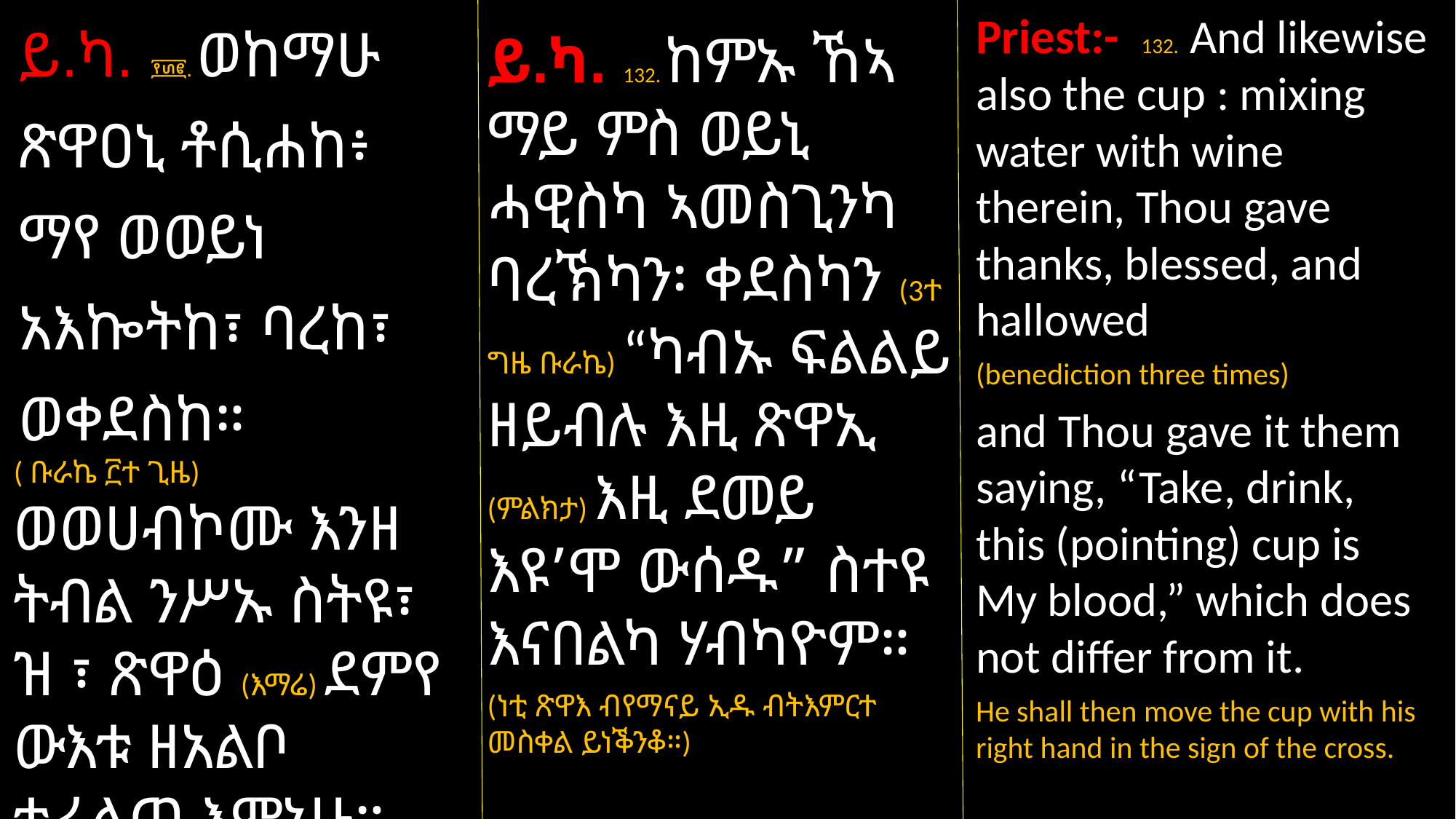

Priest:-  132. And likewise also the cup : mixing water with wine therein, Thou gave thanks, blessed, and hallowed
(benediction three times)
and Thou gave it them saying, “Take, drink, this (pointing) cup is My blood,” which does not differ from it.
He shall then move the cup with his right hand in the sign of the cross.
ይ.ካ. ፻፴፪. ወከማሁ ጽዋዐኒ ቶሲሐከ፥ ማየ ወወይነ አእኰትከ፣ ባረከ፣ ወቀደስከ።
( ቡራኬ ፫ተ ጊዜ) ወወሀብኮሙ እንዘ ትብል ንሥኡ ስትዩ፣ ዝ ፣ ጽዋዕ (እማሬ) ደምየ ውእቱ ዘአልቦ ተፈልጦ እምኔሁ።
( ወይነክንኮ ለጽዋዕ በትእምርተ መስቀል በእዴሁ ዘየማን)
ይ.ካ. 132. ከምኡ ኸኣ ማይ ምስ ወይኒ ሓዊስካ ኣመስጊንካ ባረኽካን፡ ቀደስካን (3ተ ግዜ ቡራኬ) “ካብኡ ፍልልይ ዘይብሉ እዚ ጽዋኢ  (ምልክታ) እዚ ደመይ እዩ’ሞ ውሰዱ” ስተዩ እናበልካ ሃብካዮም።
(ነቲ ጽዋእ ብየማናይ ኢዱ ብትእምርተ መስቀል ይነቕንቆ።)